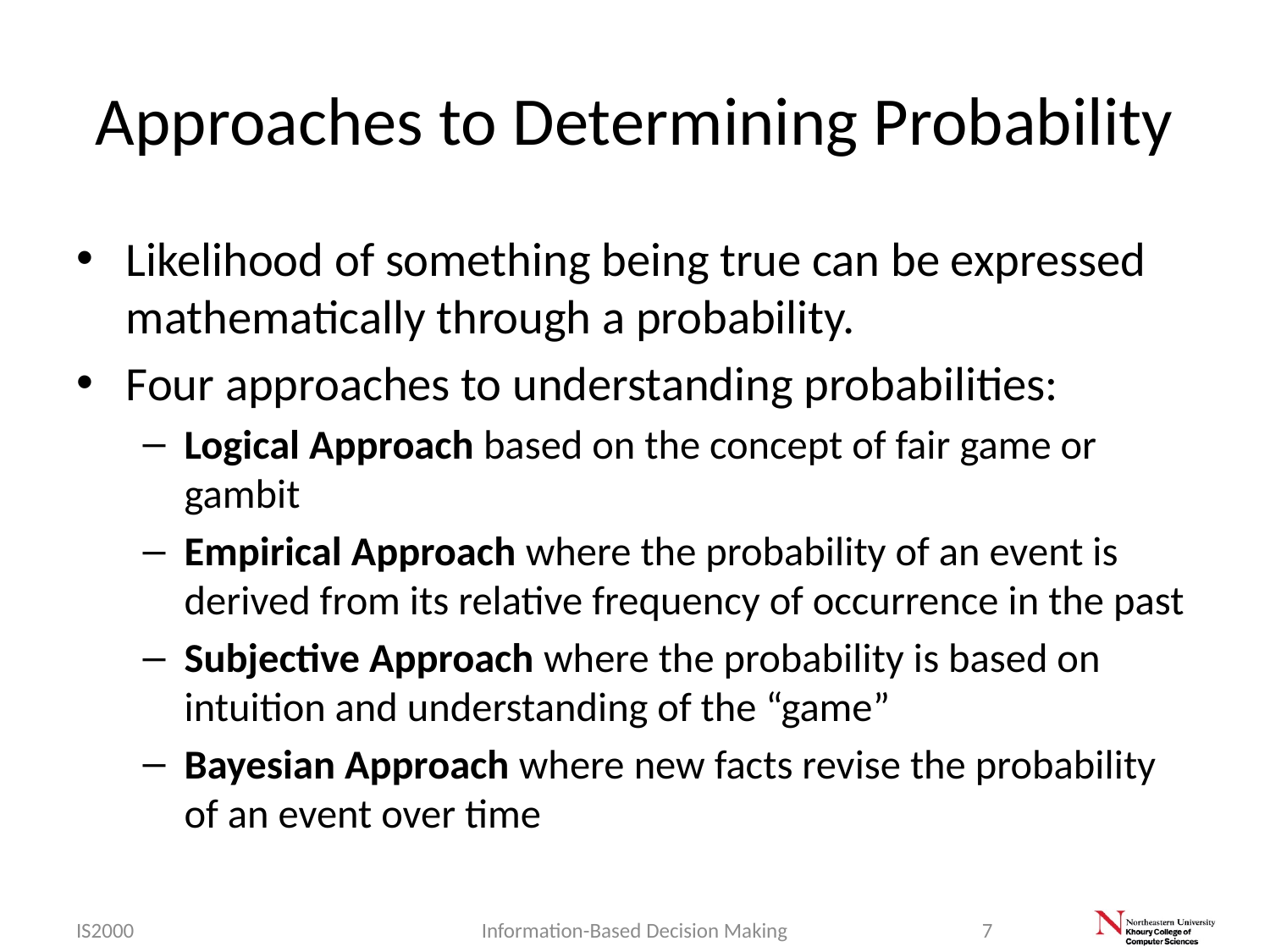

# Approaches to Determining Probability
Likelihood of something being true can be expressed mathematically through a probability.
Four approaches to understanding probabilities:
Logical Approach based on the concept of fair game or gambit
Empirical Approach where the probability of an event is derived from its relative frequency of occurrence in the past
Subjective Approach where the probability is based on intuition and understanding of the “game”
Bayesian Approach where new facts revise the probability of an event over time
IS2000
Information-Based Decision Making
7